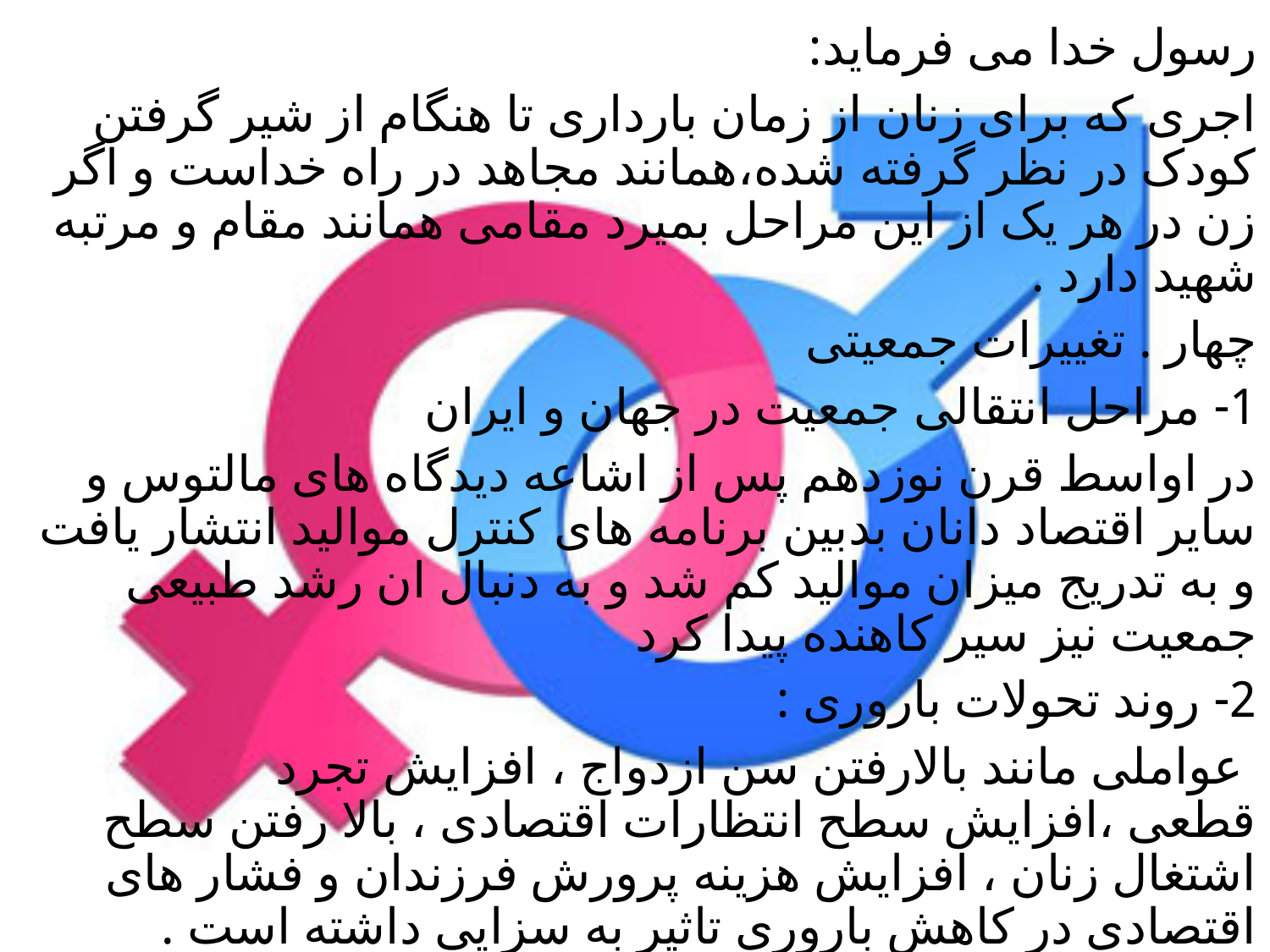

رسول خدا می فرماید:
اجری که برای زنان از زمان بارداری تا هنگام از شیر گرفتن کودک در نظر گرفته شده،همانند مجاهد در راه خداست و اگر زن در هر یک از این مراحل بمیرد مقامی همانند مقام و مرتبه شهید دارد .
چهار . تغییرات جمعیتی
1- مراحل انتقالی جمعیت در جهان و ایران
در اواسط قرن نوزدهم پس از اشاعه دیدگاه های مالتوس و سایر اقتصاد دانان بدبین برنامه های کنترل موالید انتشار یافت و به تدریج میزان موالید کم شد و به دنبال ان رشد طبیعی جمعیت نیز سیر کاهنده پیدا کرد
2- روند تحولات باروری :
 عواملی مانند بالارفتن سن ازدواج ، افزایش تجرد قطعی ،افزایش سطح انتظارات اقتصادی ، بالا رفتن سطح اشتغال زنان ، افزایش هزینه پرورش فرزندان و فشار های اقتصادی در کاهش باروری تاثیر به سزایی داشته است .